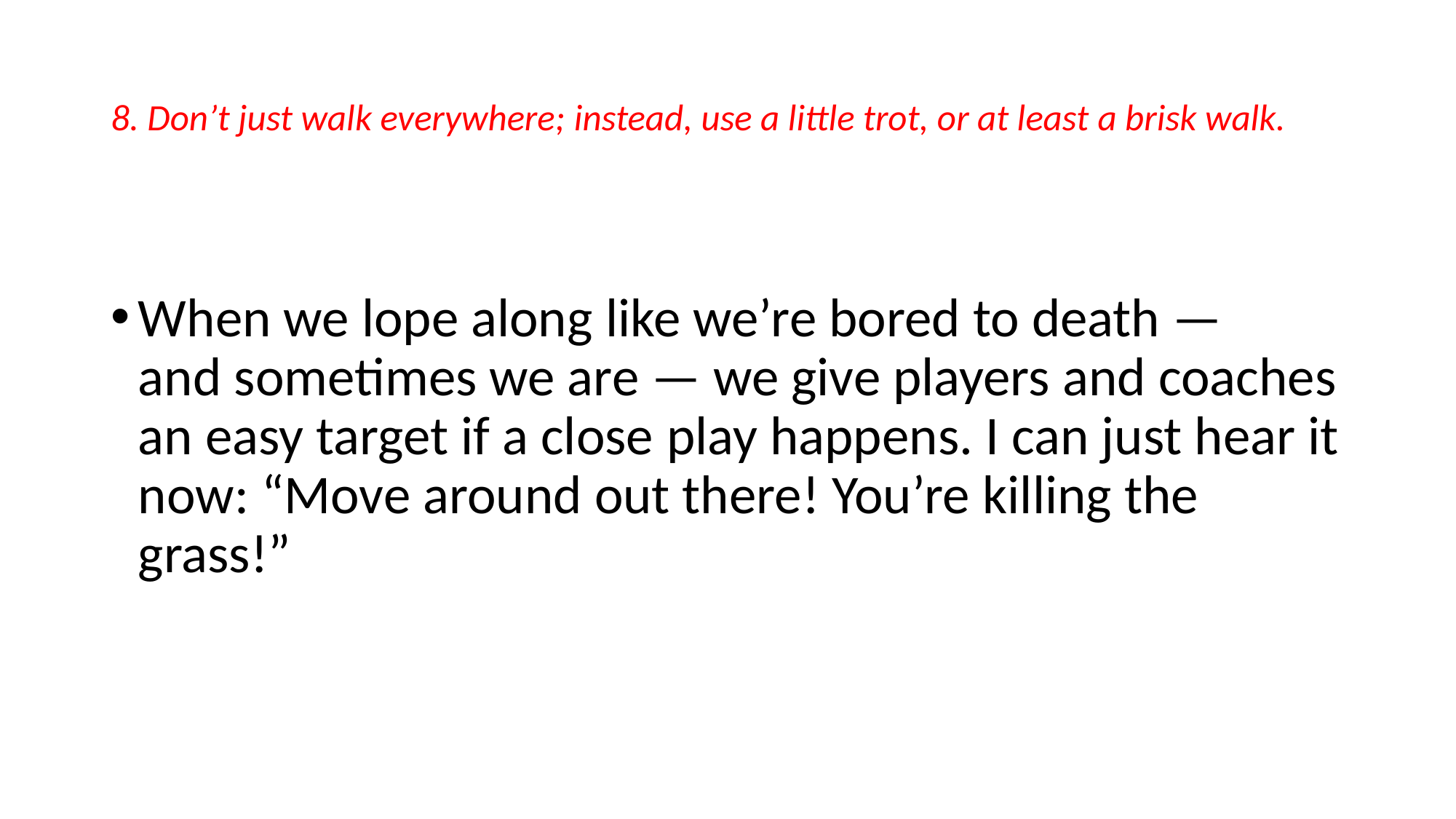

# 8. Don’t just walk everywhere; instead, use a little trot, or at least a brisk walk.

When we lope along like we’re bored to death — and sometimes we are — we give players and coaches an easy target if a close play happens. I can just hear it now: “Move around out there! You’re killing the grass!”